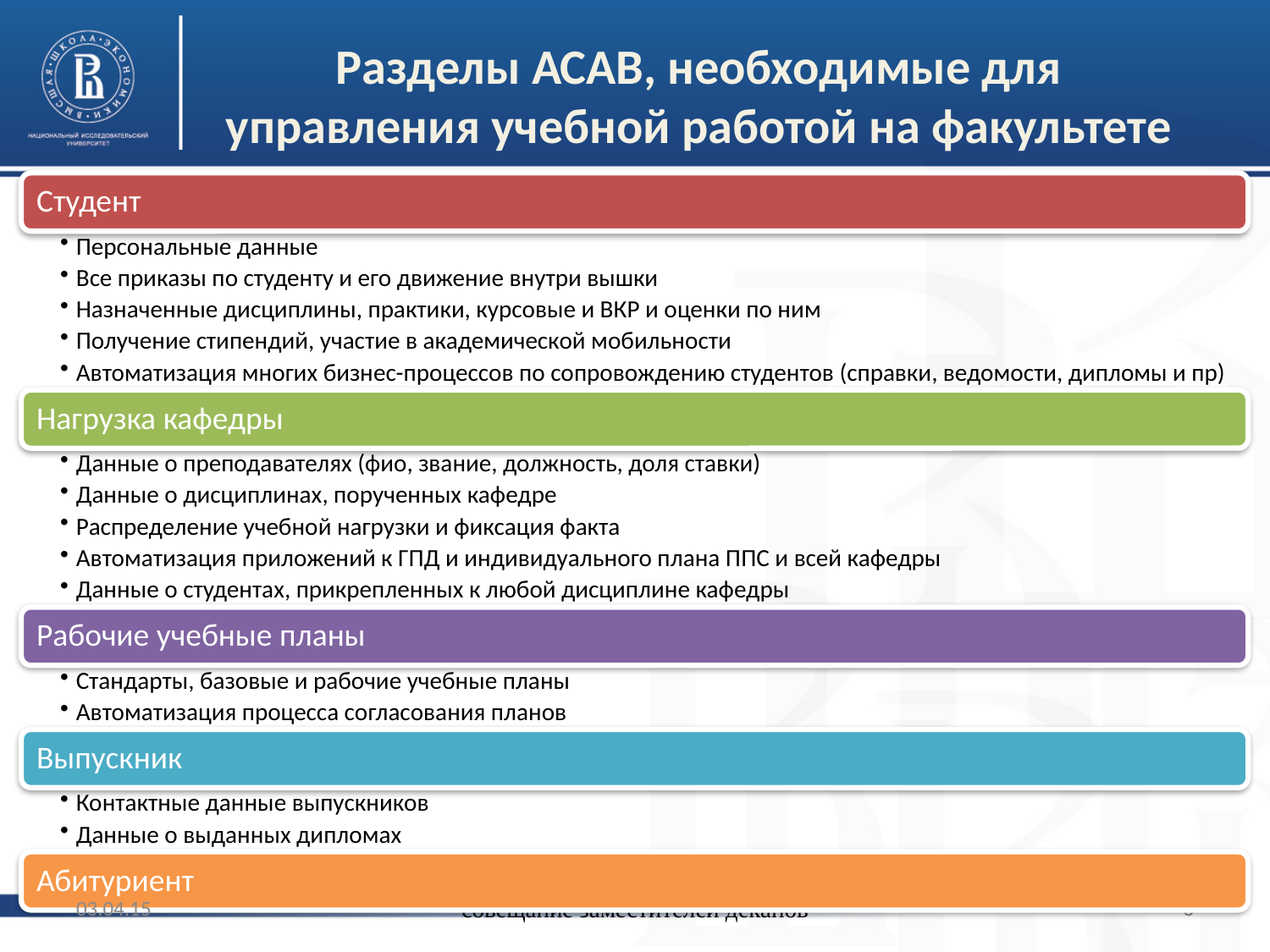

# Разделы АСАВ, необходимые для управления учебной работой на факультете
Студент
Персональные данные
Все приказы по студенту и его движение внутри вышки
Назначенные дисциплины, практики, курсовые и ВКР и оценки по ним
Получение стипендий, участие в академической мобильности
Автоматизация многих бизнес-процессов по сопровождению студентов (справки, ведомости, дипломы и пр)
Нагрузка кафедры
Данные о преподавателях (фио, звание, должность, доля ставки)
Данные о дисциплинах, порученных кафедре
Распределение учебной нагрузки и фиксация факта
Автоматизация приложений к ГПД и индивидуального плана ППС и всей кафедры
Данные о студентах, прикрепленных к любой дисциплине кафедры
Рабочие учебные планы
Стандарты, базовые и рабочие учебные планы
Автоматизация процесса согласования планов
Выпускник
Контактные данные выпускников
Данные о выданных дипломах
Абитуриент
03.04.15
совещание заместителей деканов
3